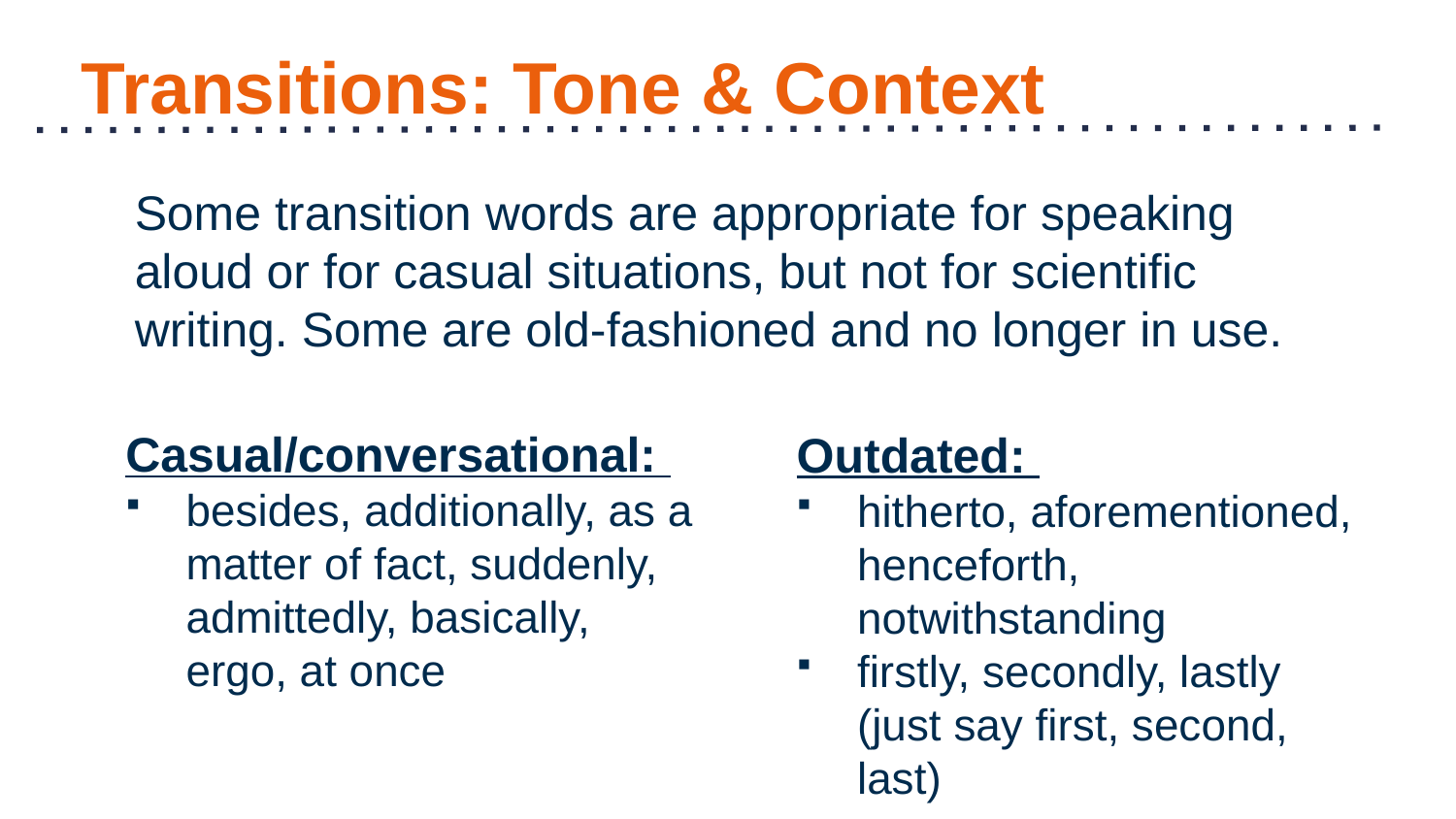

# Transitions: Tone & Context
Some transition words are appropriate for speaking aloud or for casual situations, but not for scientific writing. Some are old-fashioned and no longer in use.
Casual/conversational:
besides, additionally, as a matter of fact, suddenly, admittedly, basically, ergo, at once

Outdated:
hitherto, aforementioned, henceforth, notwithstanding
firstly, secondly, lastly (just say first, second, last)